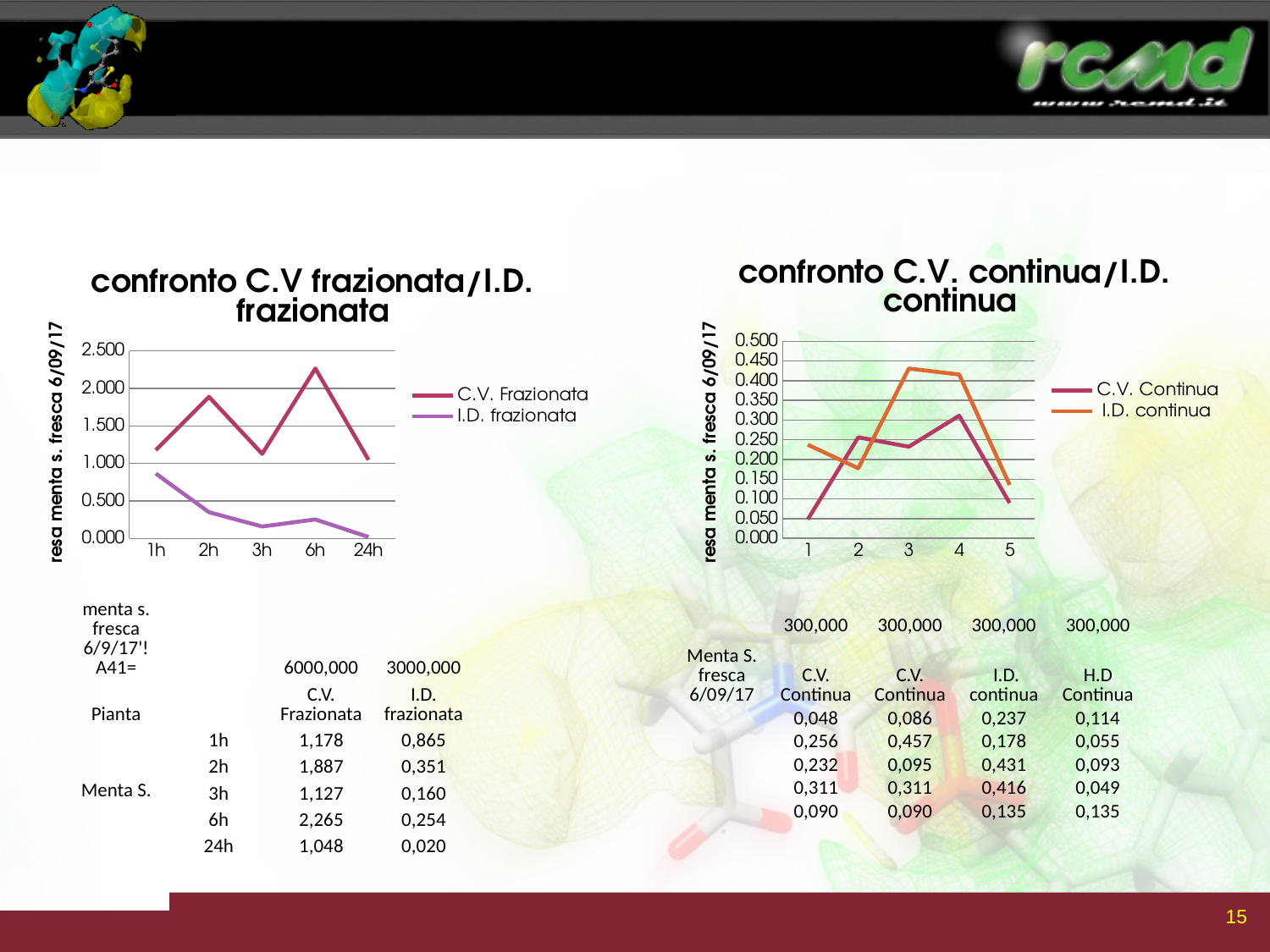

Tabella 1: resa C.V. frazionata
#

### Chart: confronto C.V. continua/I.D. continua

| Category | C.V. Continua |  I.D. continua |
|---|---|---|

### Chart: confronto C.V frazionata/I.D. frazionata

| Category | C.V. Frazionata | I.D. frazionata |
|---|---|---|
| 1h | 1.1776 | 0.8653000000000006 |
| 2h | 1.8869 | 0.3505000000000003 |
| 3h | 1.1273 | 0.16000000000000014 |
| 6h | 2.265 | 0.2543000000000001 |
| 24h | 1.0478999999999952 | 0.0203 |
| menta s. fresca 6/9/17'!A41= |  | 6000,000 | 3000,000 |
| --- | --- | --- | --- |
| Pianta |  | C.V. Frazionata | I.D. frazionata |
| Menta S. | 1h | 1,178 | 0,865 |
|  | 2h | 1,887 | 0,351 |
|  | 3h | 1,127 | 0,160 |
|  | 6h | 2,265 | 0,254 |
|  | 24h | 1,048 | 0,020 |
|  | 300,000 | 300,000 | 300,000 | 300,000 |
| --- | --- | --- | --- | --- |
| Menta S. fresca 6/09/17 | C.V. Continua | C.V. Continua | I.D. continua | H.D Continua |
|  | 0,048 | 0,086 | 0,237 | 0,114 |
|  | 0,256 | 0,457 | 0,178 | 0,055 |
|  | 0,232 | 0,095 | 0,431 | 0,093 |
|  | 0,311 | 0,311 | 0,416 | 0,049 |
|  | 0,090 | 0,090 | 0,135 | 0,135 |
|  |  |  |  |  |
15